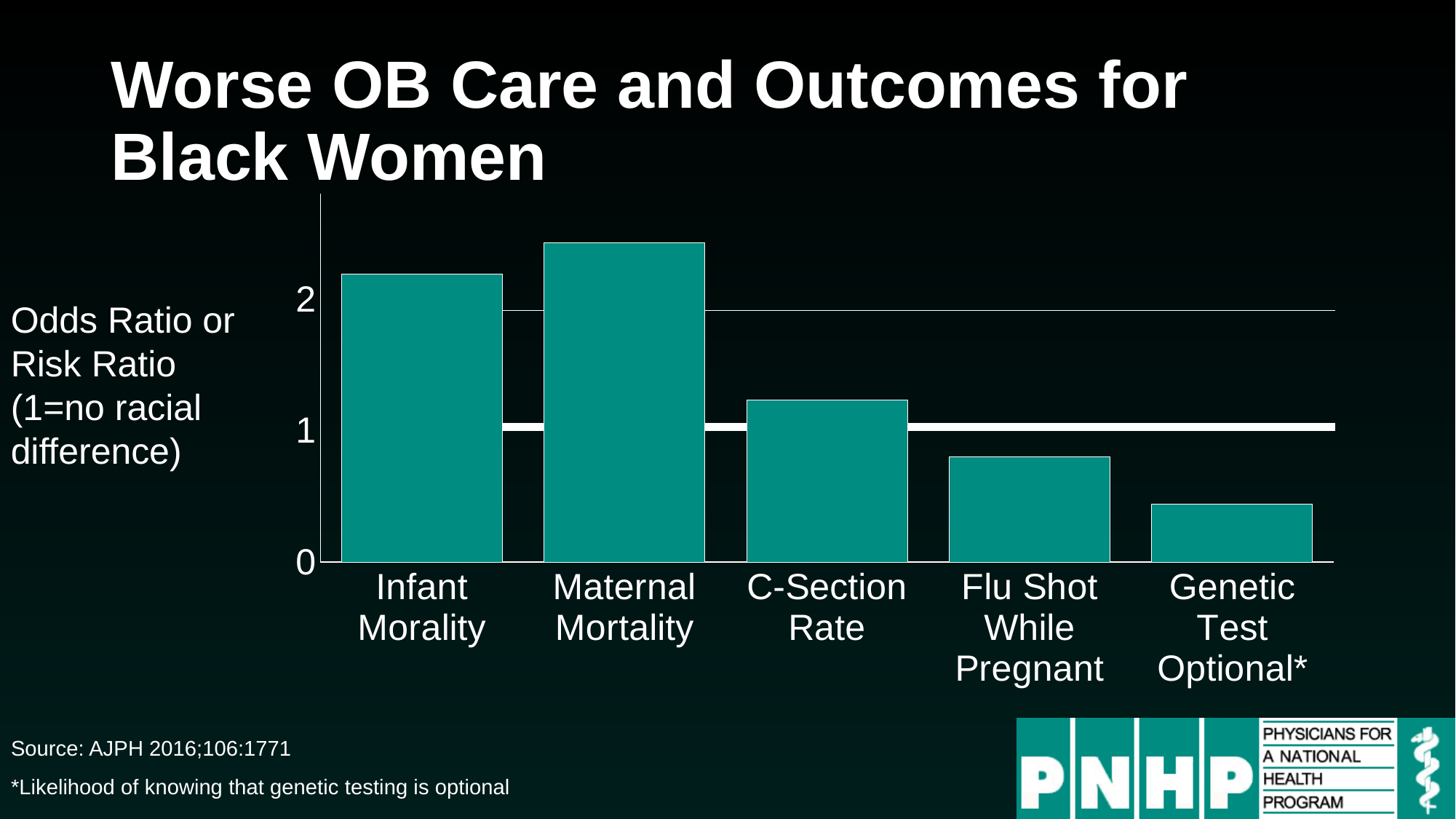

# Worse OB Care and Outcomes for Black Women

### Chart

| Category | Series 1 |
|---|---|
| Infant Morality | 2.19 |
| Maternal Mortality | 2.43 |
| C-Section Rate | 1.23 |
| Flu Shot While Pregnant | 0.8 |
| Genetic Test Optional* | 0.44 |
|  |
| --- |
|  |
|  |
Odds Ratio or Risk Ratio (1=no racial difference)
Source: AJPH 2016;106:1771
*Likelihood of knowing that genetic testing is optional